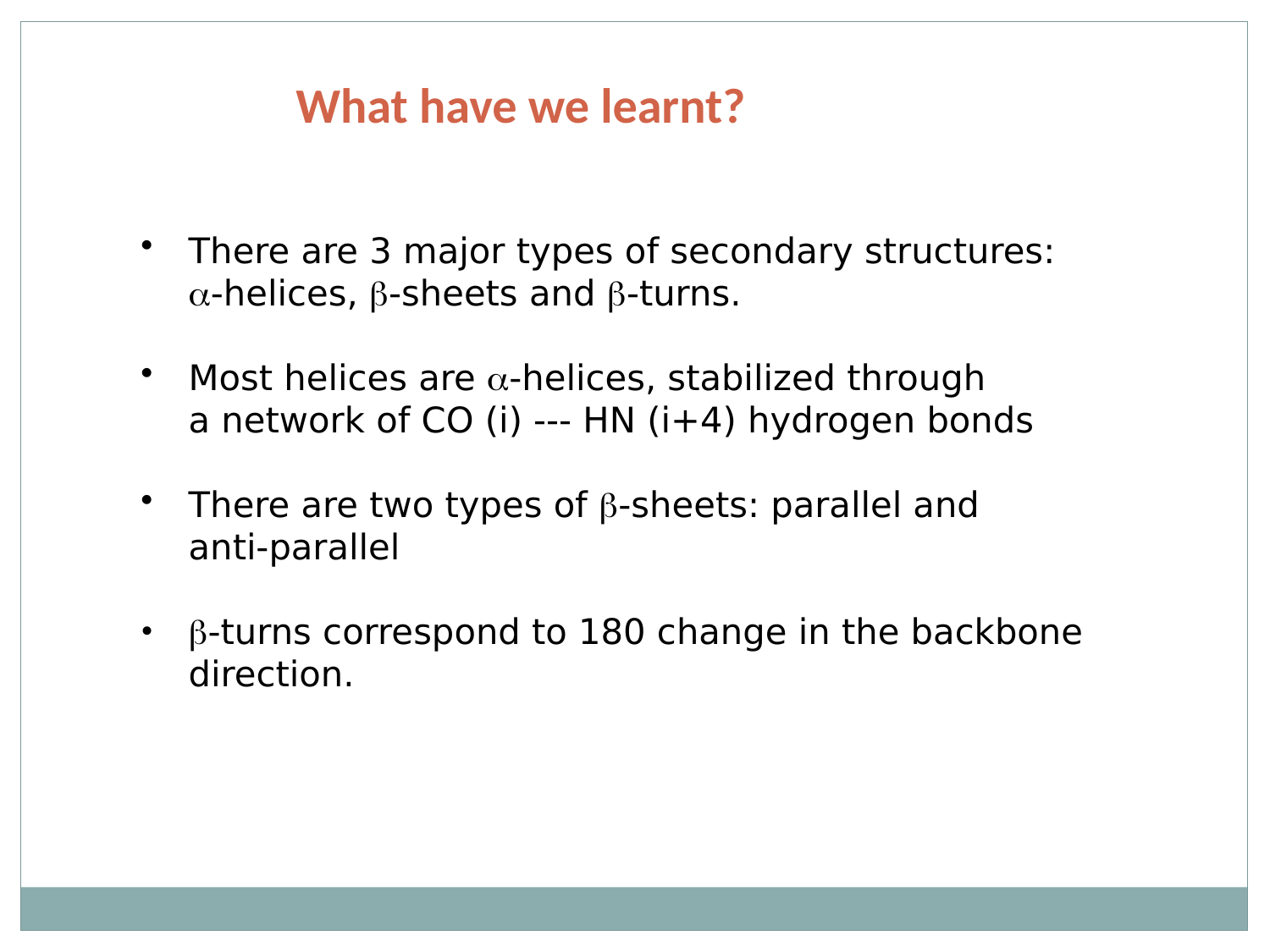

What have we learnt?
There are 3 major types of secondary structures:
	α-helices, β-sheets and β-turns.

Most helices are α-helices, stabilized through
	a network of CO (i) --- HN (i+4) hydrogen bonds

There are two types of β-sheets: parallel and
	anti-parallel

b-turns correspond to 180 change in the backbone
	direction.